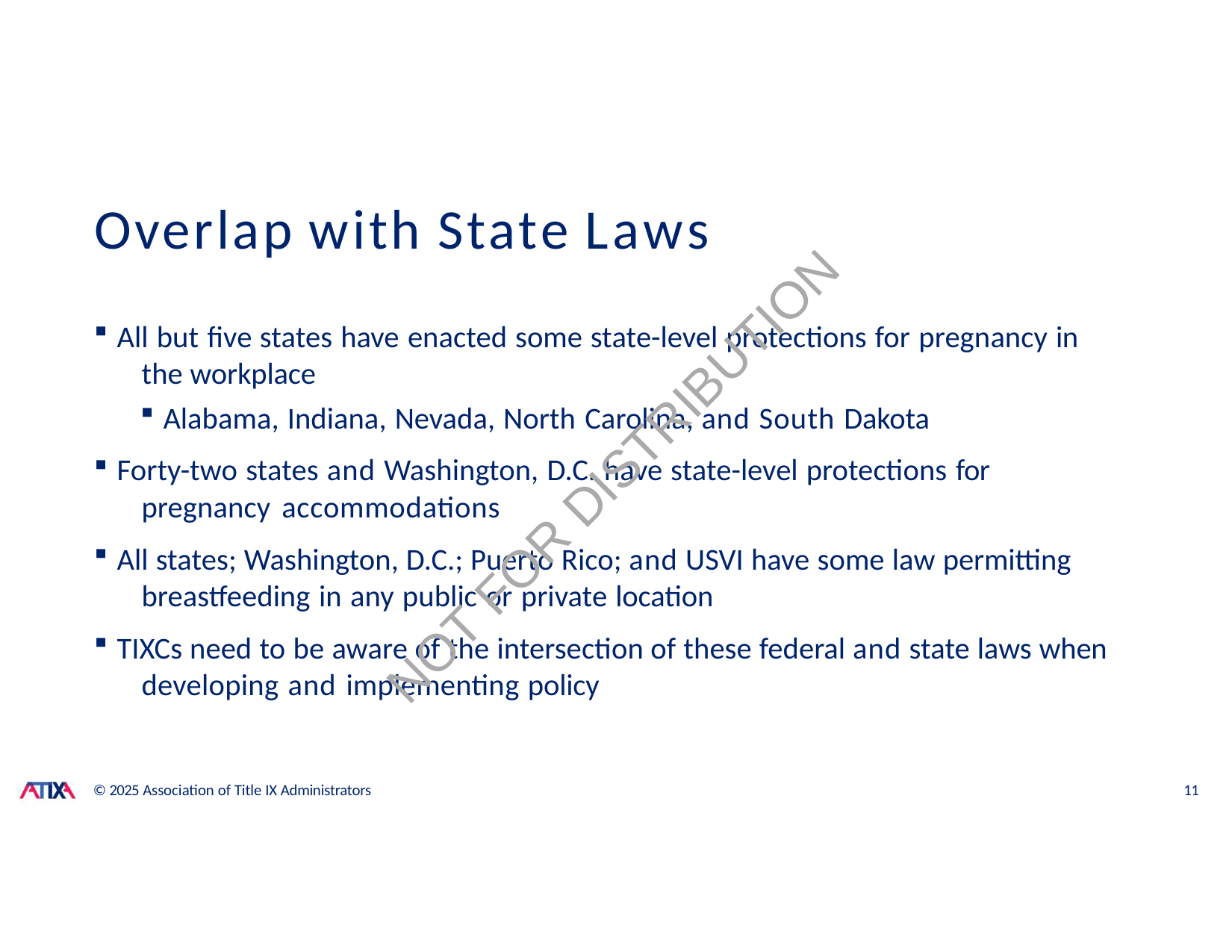

# Overlap with State Laws
All but five states have enacted some state-level protections for pregnancy in 	the workplace
Alabama, Indiana, Nevada, North Carolina, and South Dakota
Forty-two states and Washington, D.C. have state-level protections for 	pregnancy accommodations
All states; Washington, D.C.; Puerto Rico; and USVI have some law permitting 	breastfeeding in any public or private location
TIXCs need to be aware of the intersection of these federal and state laws when 	developing and implementing policy
NOT FOR DISTRIBUTION
© 2025 Association of Title IX Administrators
11